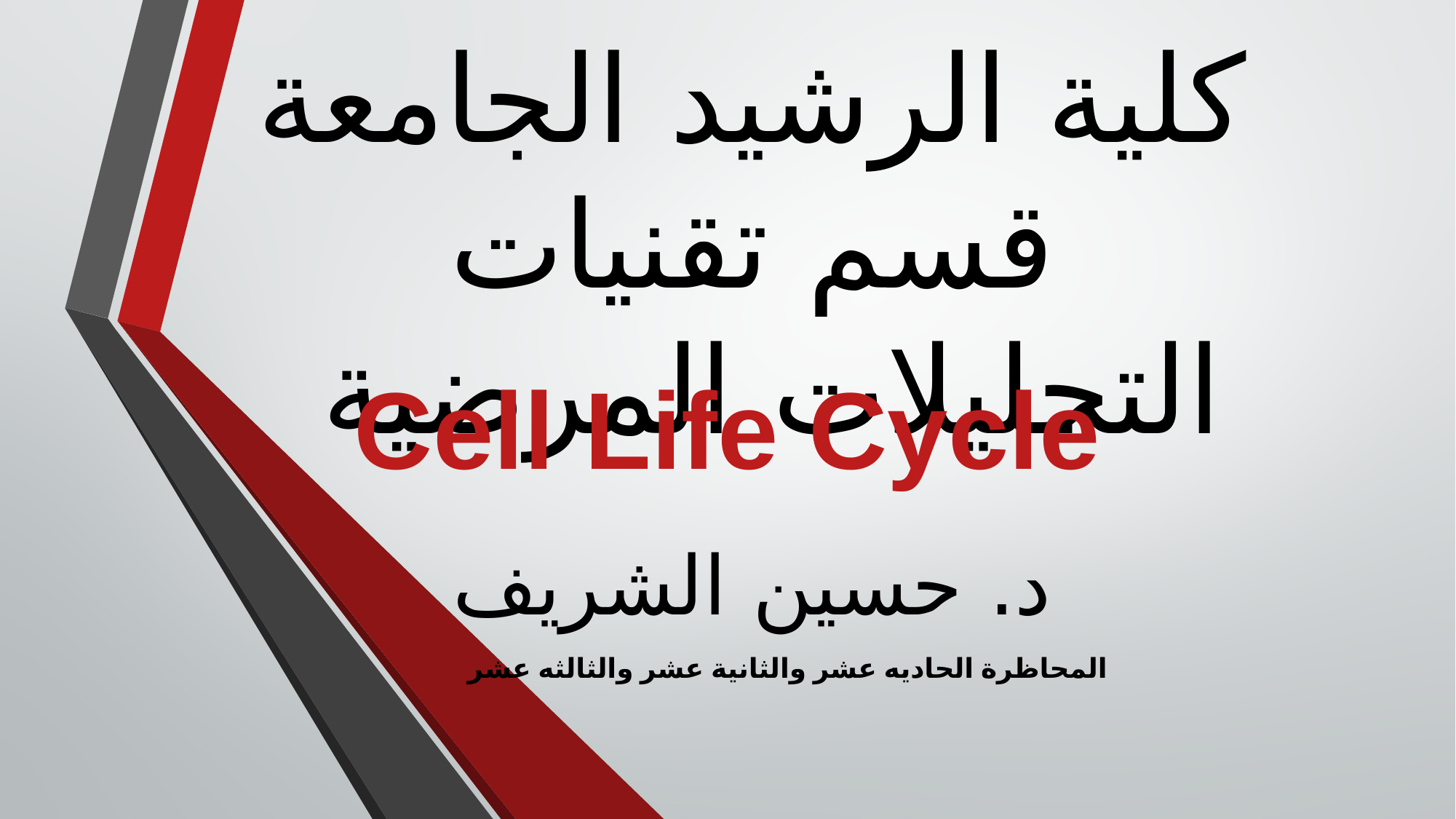

كلية الرشيد الجامعة
قسم تقنيات التحليلات المرضية
Cell Life Cycle
د. حسين الشريف
المحاظرة الحاديه عشر والثانية عشر والثالثه عشر